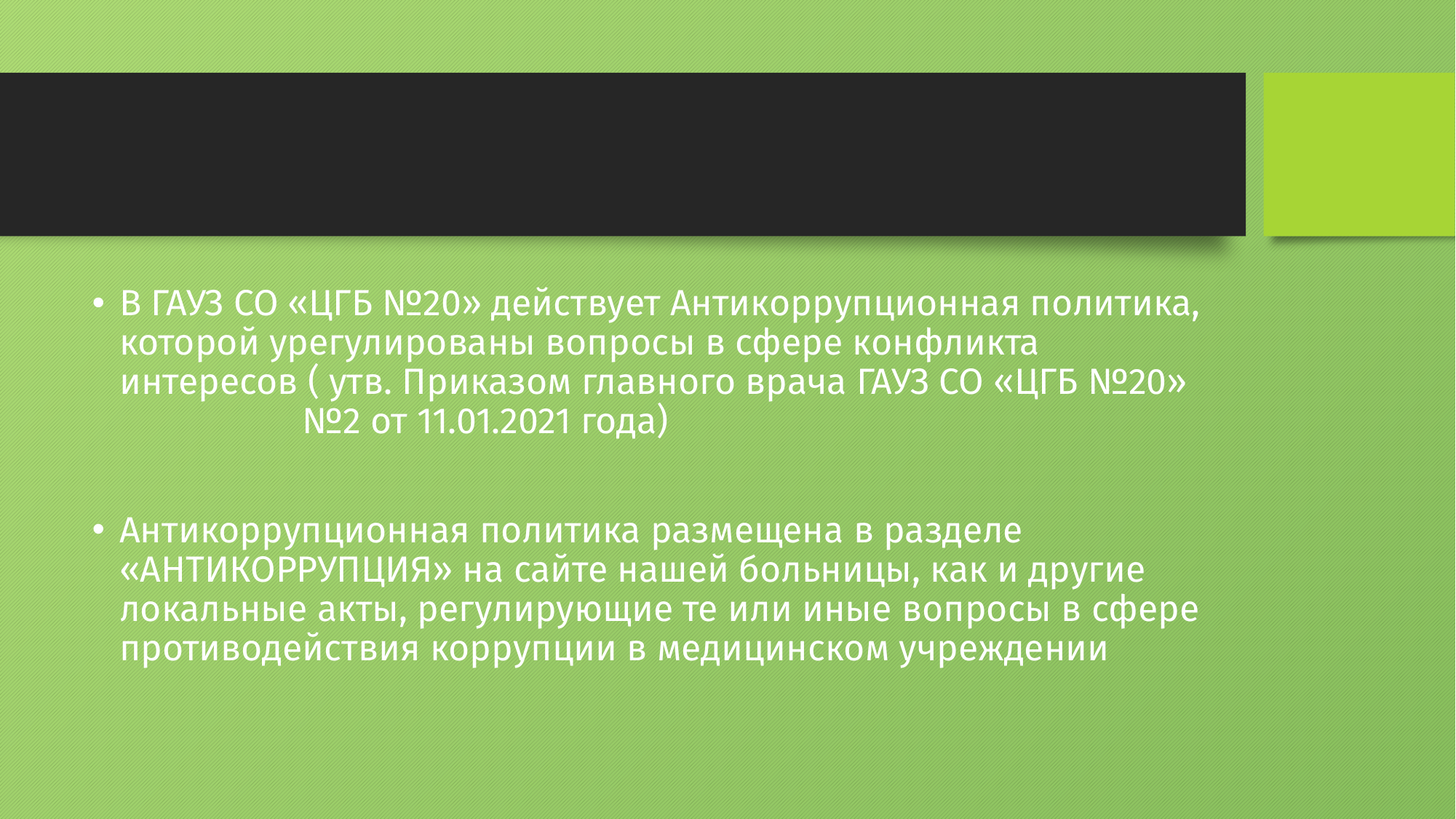

#
В ГАУЗ СО «ЦГБ №20» действует Антикоррупционная политика, которой урегулированы вопросы в сфере конфликта интересов ( утв. Приказом главного врача ГАУЗ СО «ЦГБ №20»                       №2 от 11.01.2021 года)

Антикоррупционная политика размещена в разделе «АНТИКОРРУПЦИЯ» на сайте нашей больницы, как и другие локальные акты, регулирующие те или иные вопросы в сфере противодействия коррупции в медицинском учреждении